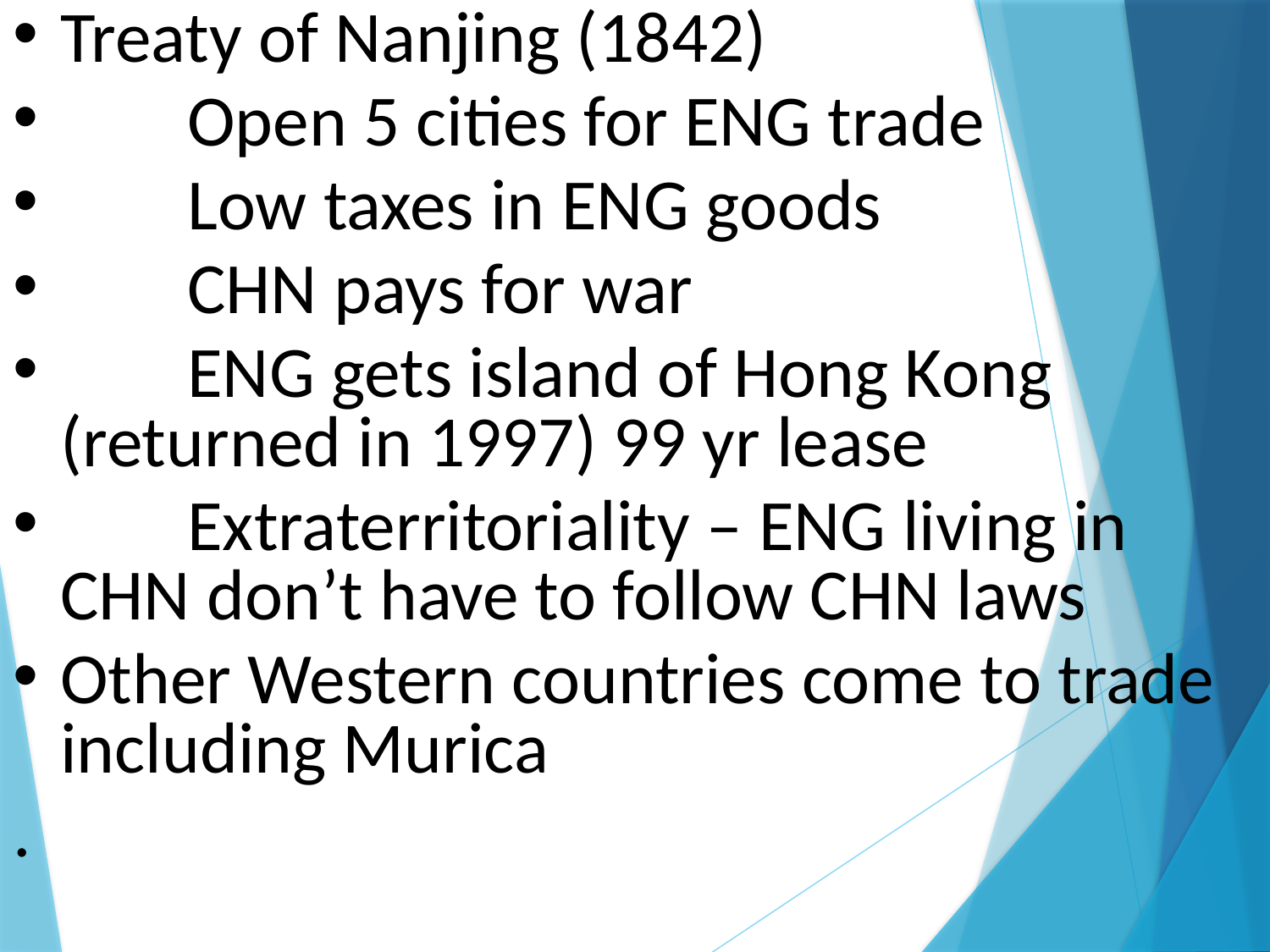

Treaty of Nanjing (1842)
	Open 5 cities for ENG trade
	Low taxes in ENG goods
	CHN pays for war
	ENG gets island of Hong Kong (returned in 1997) 99 yr lease
	Extraterritoriality – ENG living in CHN don’t have to follow CHN laws
Other Western countries come to trade including Murica
.